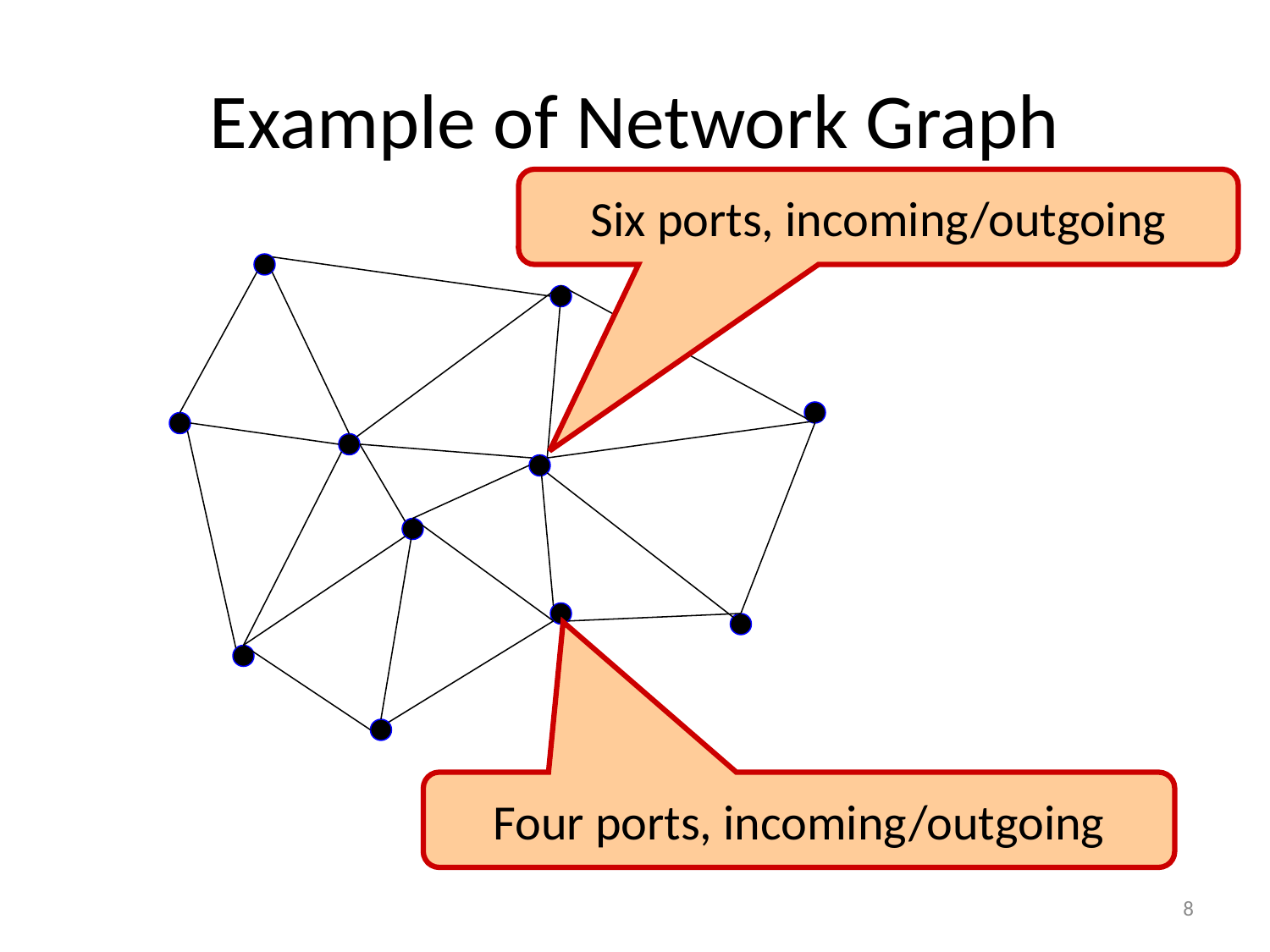

# Example of Network Graph
Six ports, incoming/outgoing

Four ports, incoming/outgoing
8